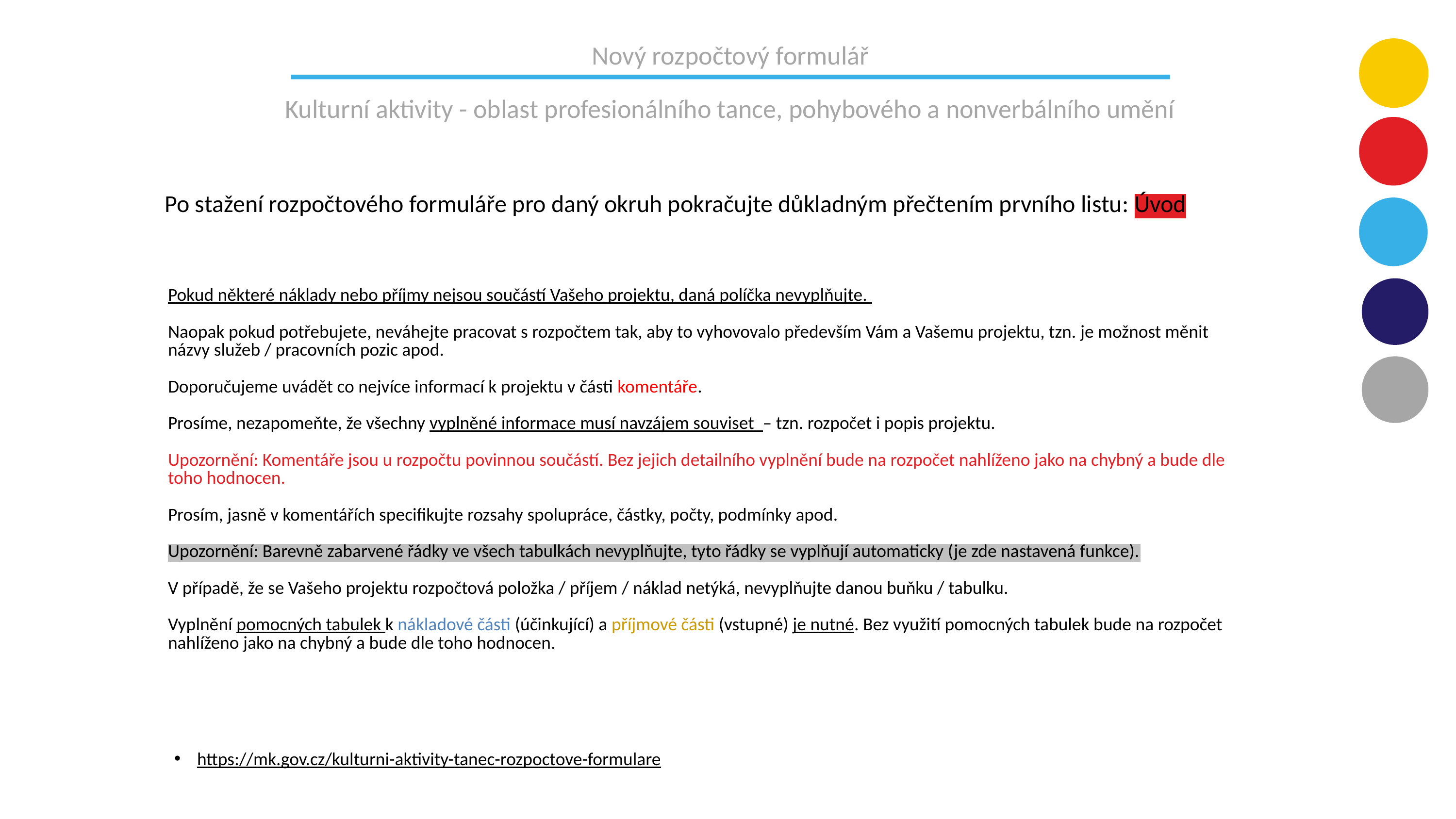

Nový rozpočtový formulář

Kulturní aktivity - oblast profesionálního tance, pohybového a nonverbálního umění

Po stažení rozpočtového formuláře pro daný okruh pokračujte důkladným přečtením prvního listu: Úvod

| Pokud některé náklady nebo příjmy nejsou součástí Vašeho projektu, daná políčka nevyplňujte. Naopak pokud potřebujete, neváhejte pracovat s rozpočtem tak, aby to vyhovovalo především Vám a Vašemu projektu, tzn. je možnost měnit názvy služeb / pracovních pozic apod. Doporučujeme uvádět co nejvíce informací k projektu v části komentáře. Prosíme, nezapomeňte, že všechny vyplněné informace musí navzájem souviset – tzn. rozpočet i popis projektu. Upozornění: Komentáře jsou u rozpočtu povinnou součástí. Bez jejich detailního vyplnění bude na rozpočet nahlíženo jako na chybný a bude dle toho hodnocen. Prosím, jasně v komentářích specifikujte rozsahy spolupráce, částky, počty, podmínky apod. Upozornění: Barevně zabarvené řádky ve všech tabulkách nevyplňujte, tyto řádky se vyplňují automaticky (je zde nastavená funkce). V případě, že se Vašeho projektu rozpočtová položka / příjem / náklad netýká, nevyplňujte danou buňku / tabulku. Vyplnění pomocných tabulek k nákladové části (účinkující) a příjmové části (vstupné) je nutné. Bez využití pomocných tabulek bude na rozpočet nahlíženo jako na chybný a bude dle toho hodnocen. |
| --- |

https://mk.gov.cz/kulturni-aktivity-tanec-rozpoctove-formulare